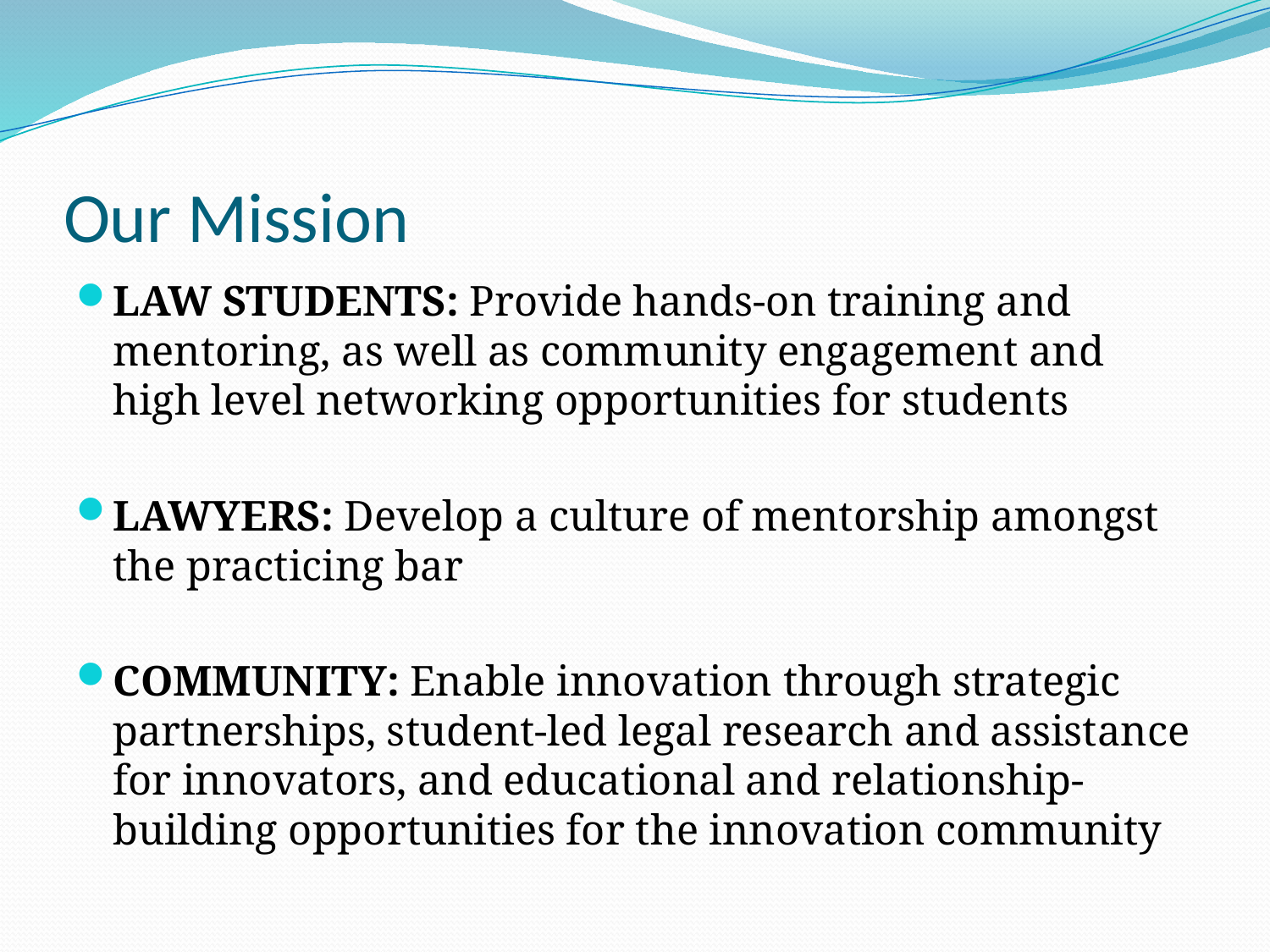

# Our Mission
LAW STUDENTS: Provide hands-on training and mentoring, as well as community engagement and high level networking opportunities for students

LAWYERS: Develop a culture of mentorship amongst the practicing bar

COMMUNITY: Enable innovation through strategic partnerships, student-led legal research and assistance for innovators, and educational and relationship-building opportunities for the innovation community